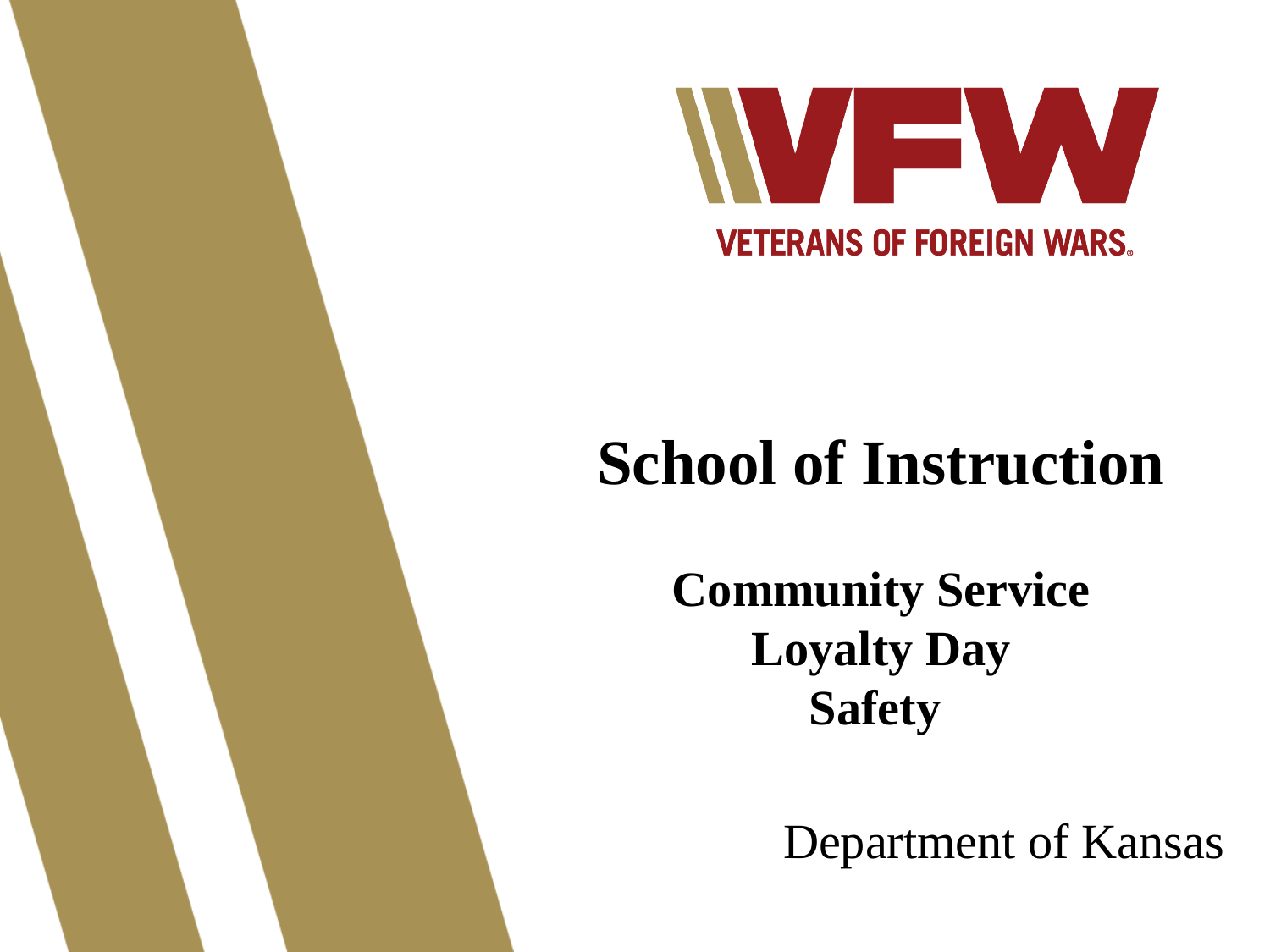

School of Instruction

Community Service
Loyalty Day
Safety
Department of Kansas